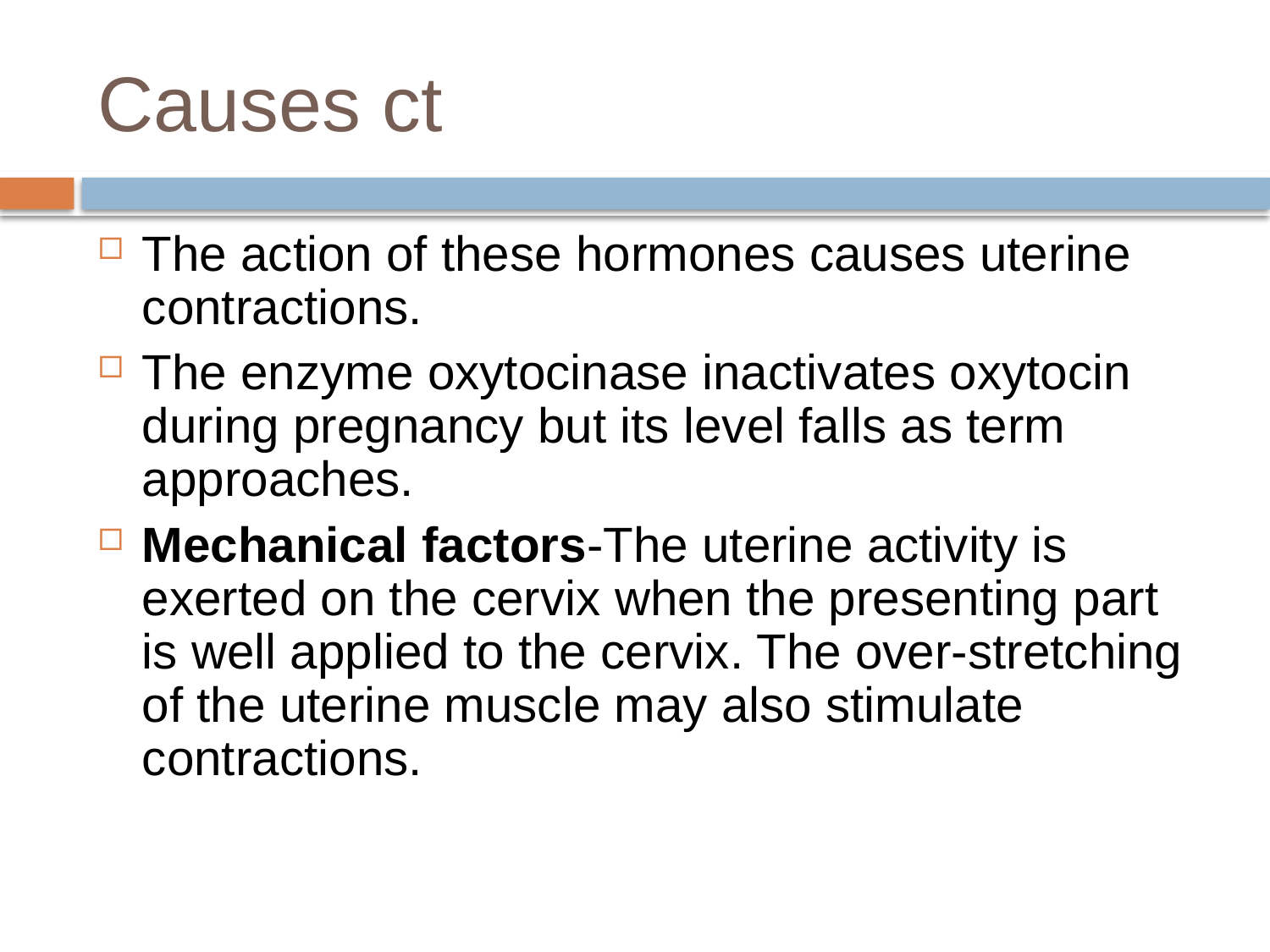

# Causes ct
The action of these hormones causes uterine contractions.
The enzyme oxytocinase inactivates oxytocin during pregnancy but its level falls as term approaches.
Mechanical factors-The uterine activity is exerted on the cervix when the presenting part is well applied to the cervix. The over-stretching of the uterine muscle may also stimulate contractions.